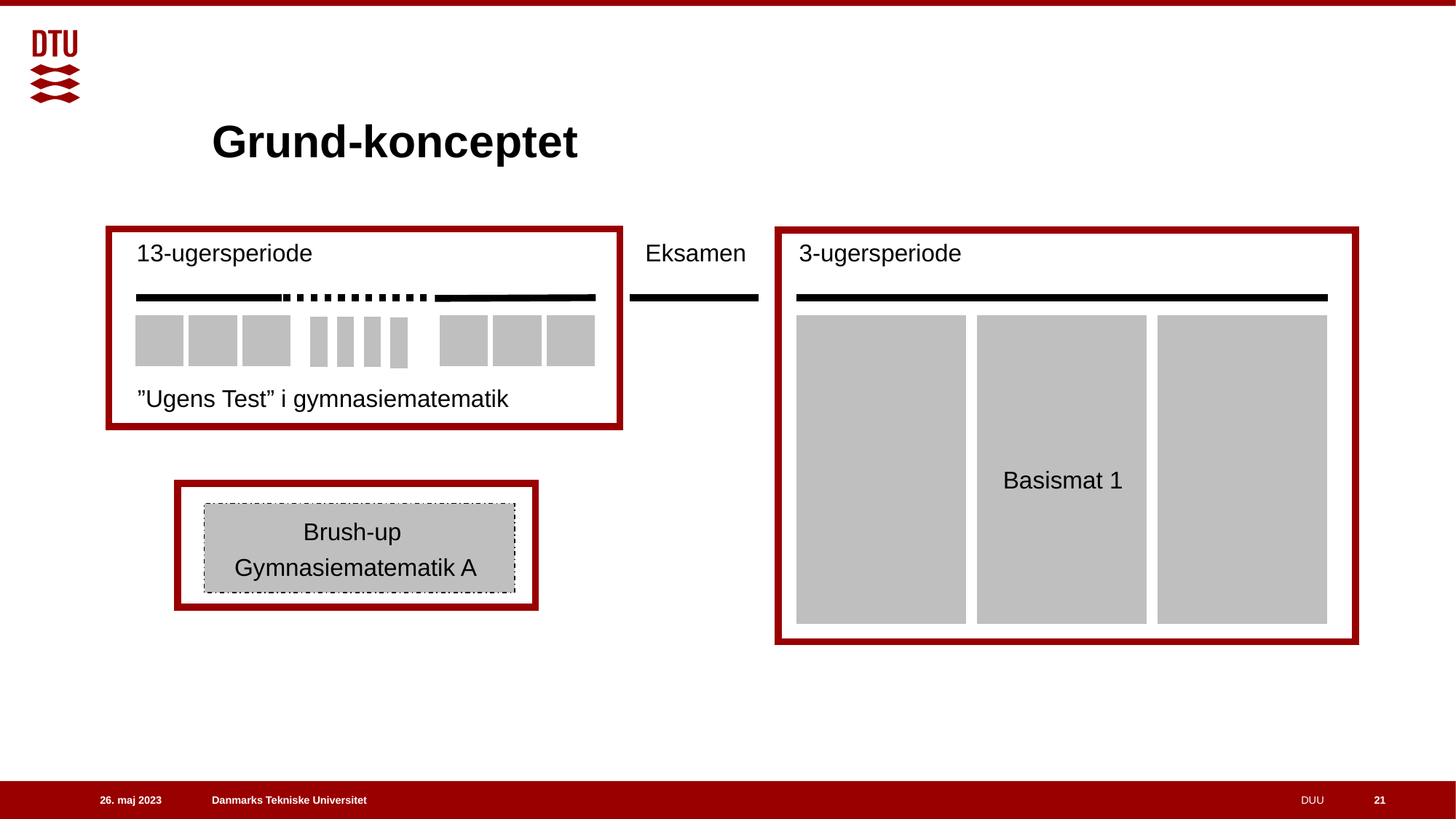

# Grund-konceptet

13-ugersperiode
3-ugersperiode
Eksamen

”Ugens Test” i gymnasiematematik
Basismat 1

Brush-up
Gymnasiematematik A
21